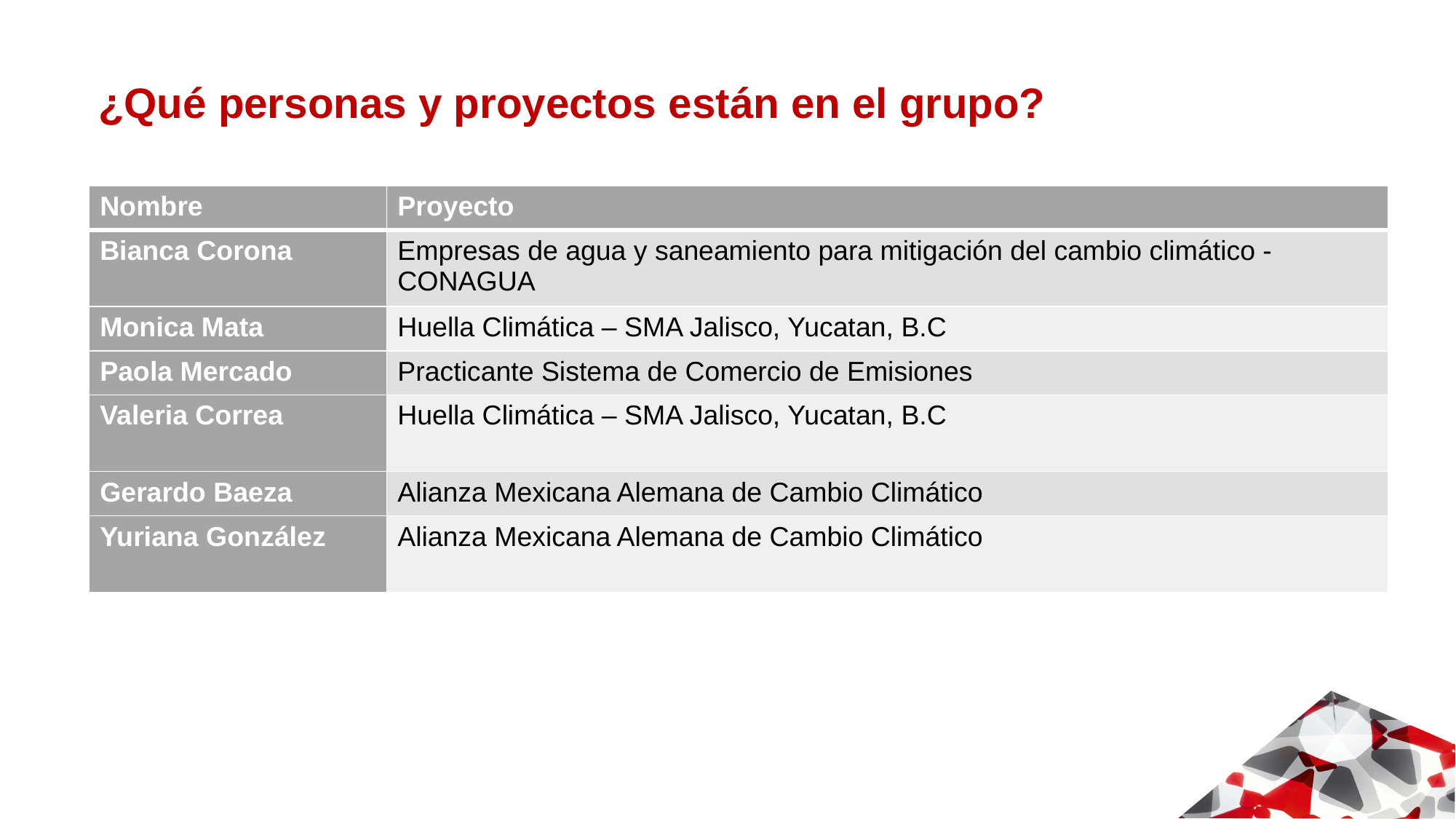

¿Qué personas y proyectos están en el grupo?
| Nombre | Proyecto |
| --- | --- |
| Bianca Corona | Empresas de agua y saneamiento para mitigación del cambio climático - CONAGUA |
| Monica Mata | Huella Climática – SMA Jalisco, Yucatan, B.C |
| Paola Mercado | Practicante Sistema de Comercio de Emisiones |
| Valeria Correa | Huella Climática – SMA Jalisco, Yucatan, B.C |
| Gerardo Baeza | Alianza Mexicana Alemana de Cambio Climático |
| Yuriana González | Alianza Mexicana Alemana de Cambio Climático |